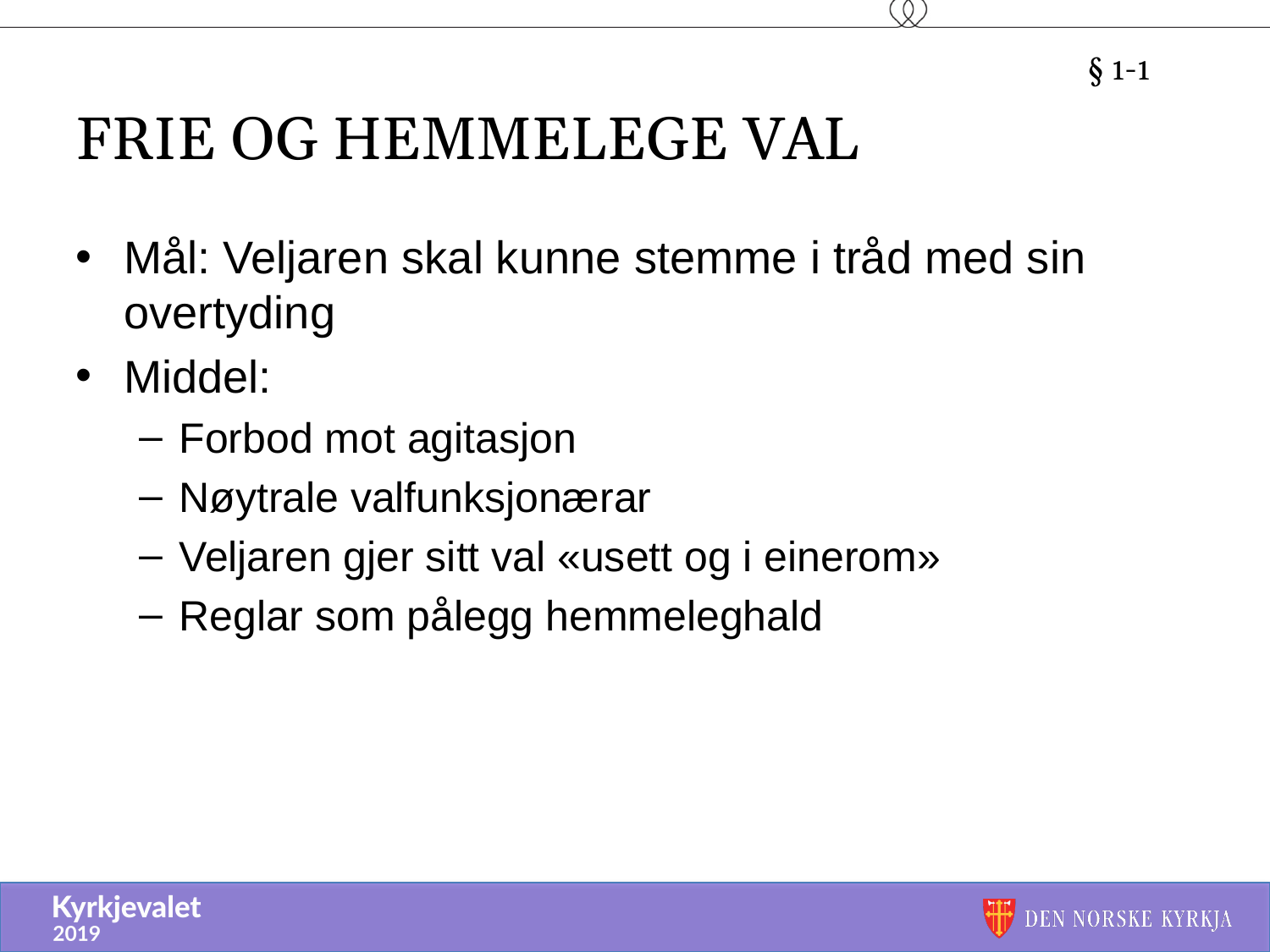

§ 1-1
# Frie og Hemmelege val
Mål: Veljaren skal kunne stemme i tråd med sin overtyding
Middel:
Forbod mot agitasjon
Nøytrale valfunksjonærar
Veljaren gjer sitt val «usett og i einerom»
Reglar som pålegg hemmeleghald